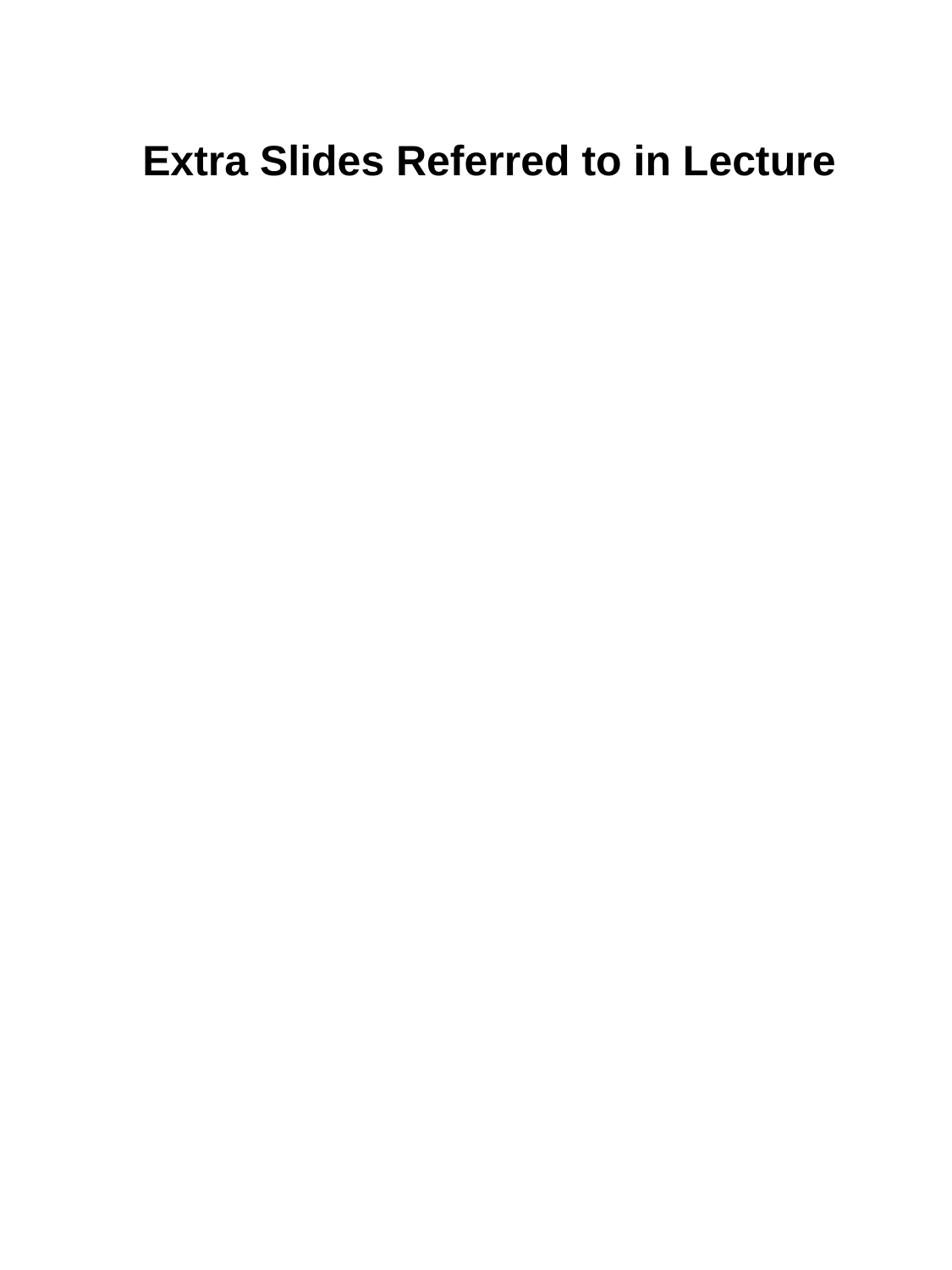

# Extra Slides Referred to in Lecture